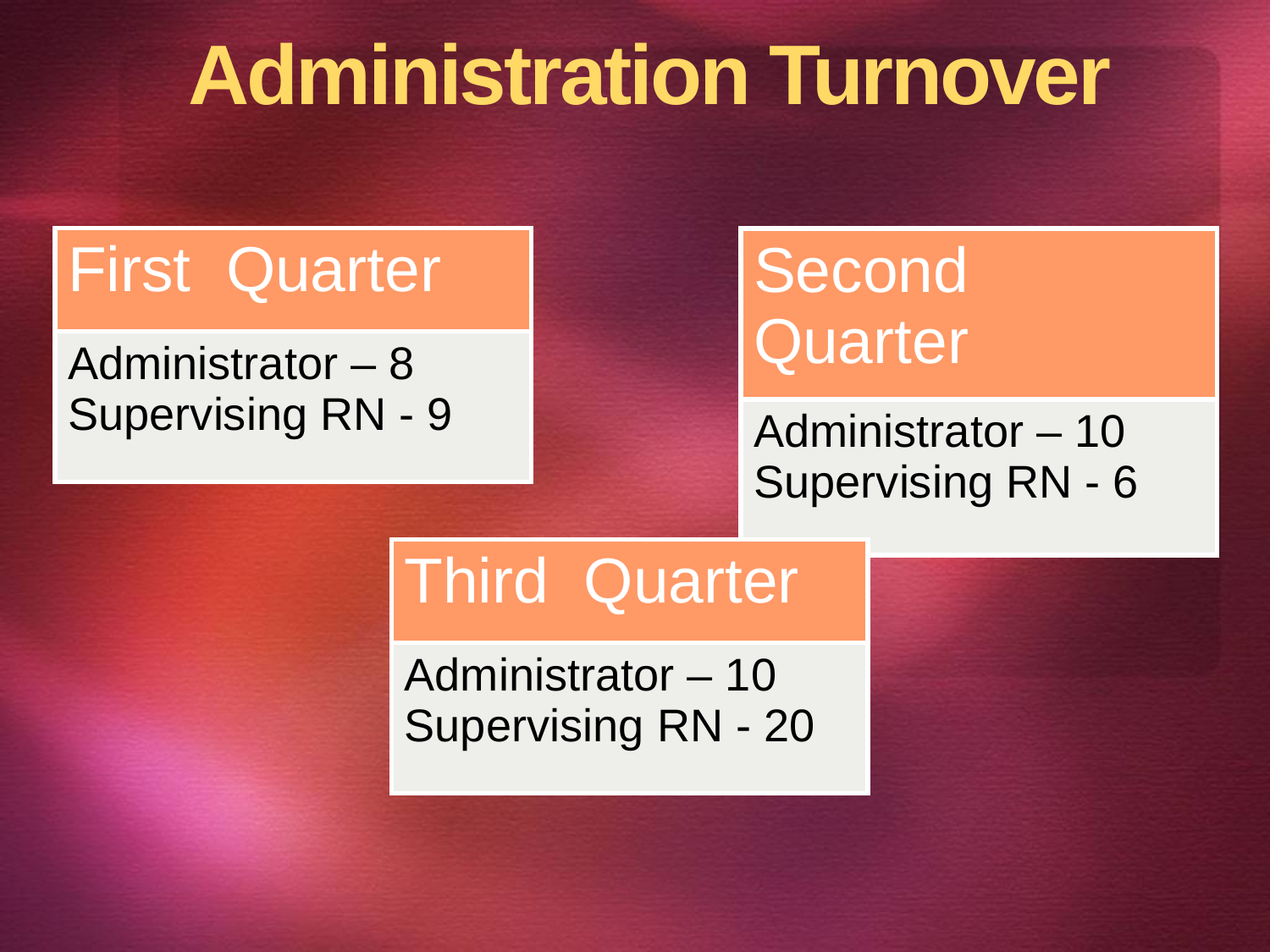

# Administration Turnover
| First Quarter |
| --- |
| Administrator – 8 Supervising RN - 9 |
| Second Quarter |
| --- |
| Administrator – 10 Supervising RN - 6 |
| Third Quarter |
| --- |
| Administrator – 10 Supervising RN - 20 |